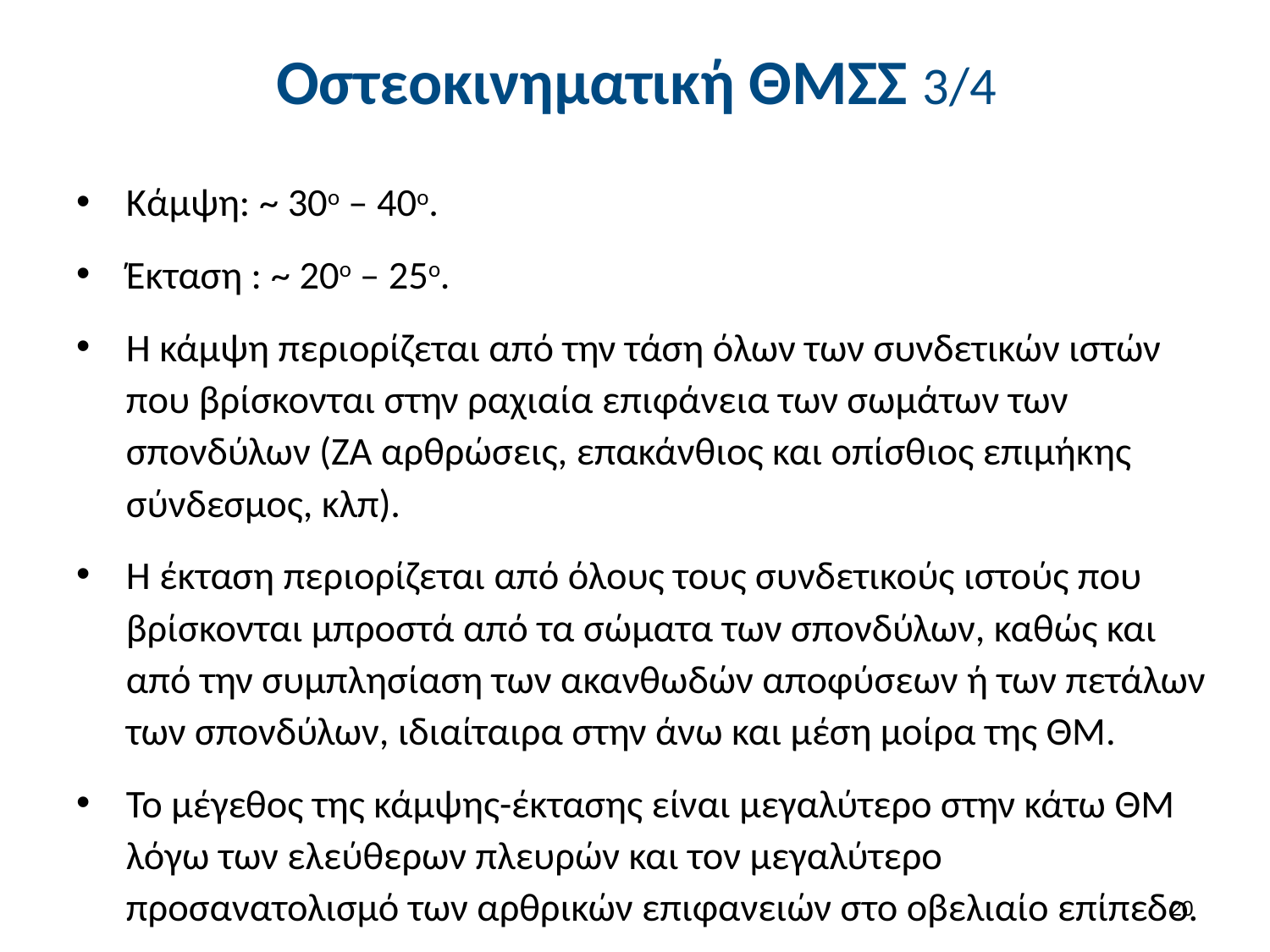

# Οστεοκινηματική ΘΜΣΣ 3/4
Κάμψη: ~ 30ο – 40ο.
Έκταση : ~ 20ο – 25ο.
Η κάμψη περιορίζεται από την τάση όλων των συνδετικών ιστών που βρίσκονται στην ραχιαία επιφάνεια των σωμάτων των σπονδύλων (ΖΑ αρθρώσεις, επακάνθιος και οπίσθιος επιμήκης σύνδεσμος, κλπ).
Η έκταση περιορίζεται από όλους τους συνδετικούς ιστούς που βρίσκονται μπροστά από τα σώματα των σπονδύλων, καθώς και από την συμπλησίαση των ακανθωδών αποφύσεων ή των πετάλων των σπονδύλων, ιδιαίταιρα στην άνω και μέση μοίρα της ΘΜ.
Το μέγεθος της κάμψης-έκτασης είναι μεγαλύτερο στην κάτω ΘΜ λόγω των ελεύθερων πλευρών και τον μεγαλύτερο προσανατολισμό των αρθρικών επιφανειών στο οβελιαίο επίπεδο.

20